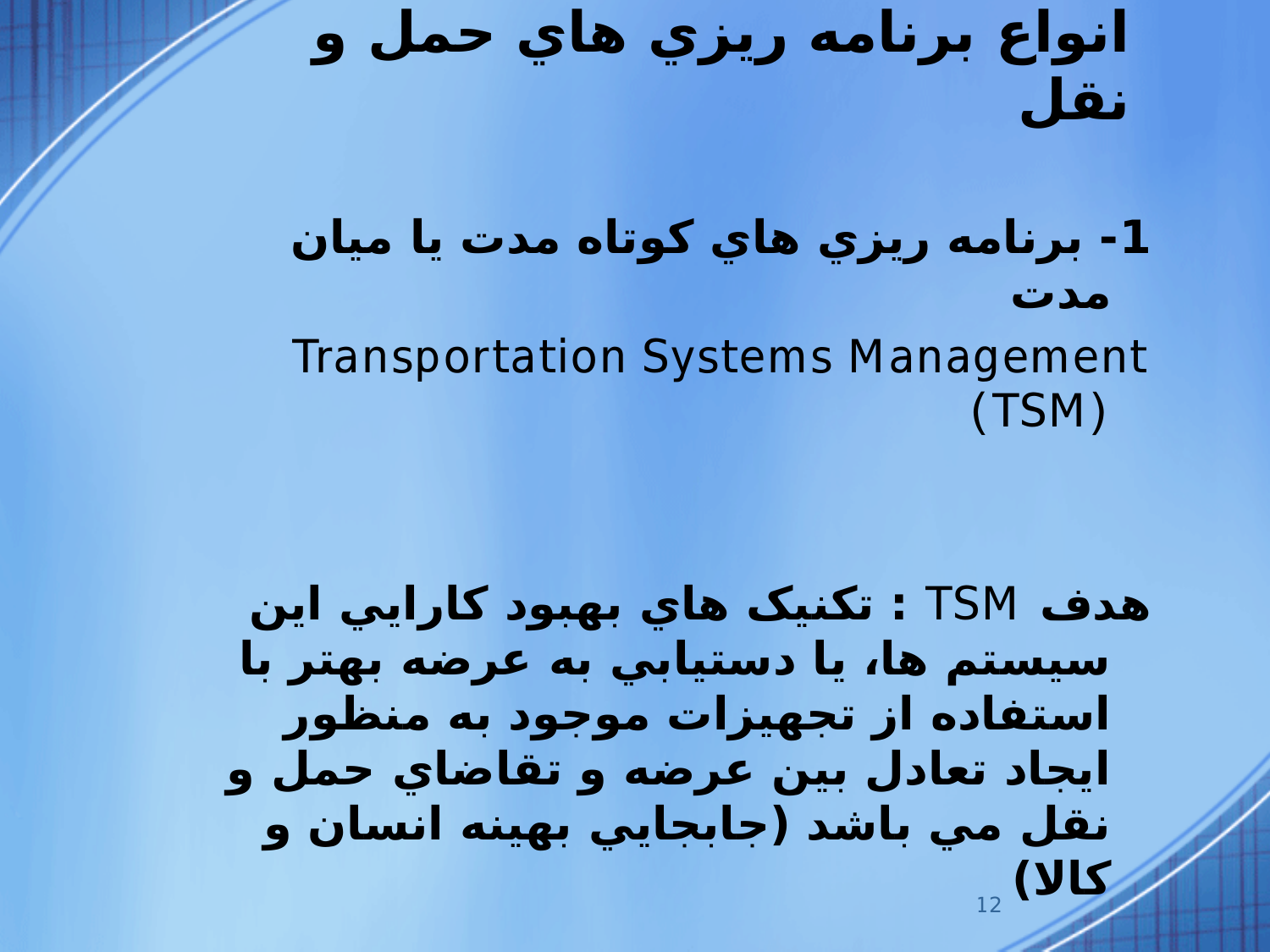

# انواع برنامه ريزي هاي حمل و نقل
1- برنامه ريزي هاي کوتاه مدت يا ميان مدت
Transportation Systems Management (TSM)

هدف TSM : تکنيک هاي بهبود کارايي اين سيستم ها، يا دستيابي به عرضه بهتر با استفاده از تجهيزات موجود به منظور ايجاد تعادل بين عرضه و تقاضاي حمل و نقل مي باشد (جابجايي بهينه انسان و کالا)

12